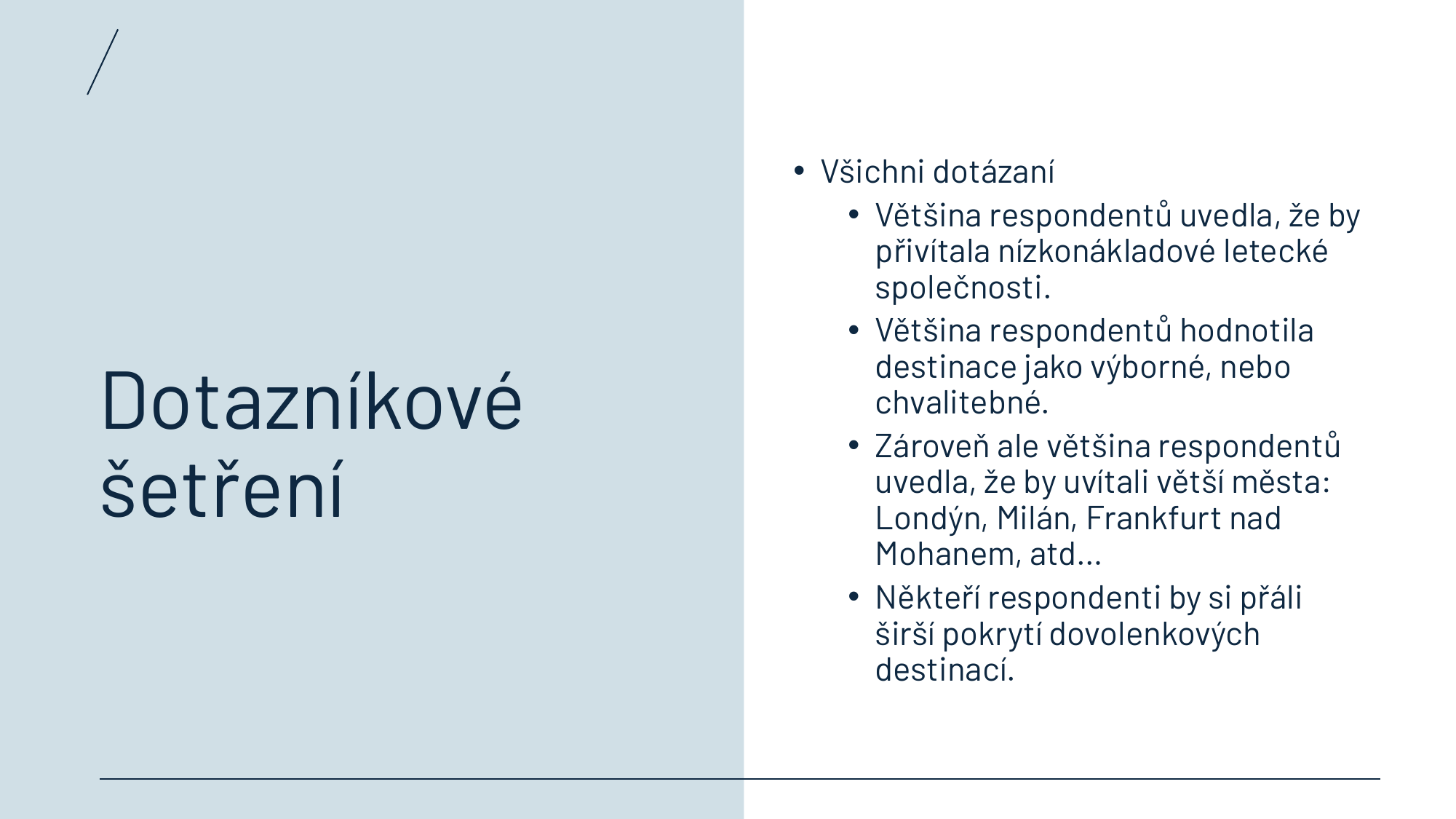

# Dotazníkové šetření
Všichni dotázaní
Většina respondentů uvedla, že by přivítala nízkonákladové letecké společnosti.
Většina respondentů hodnotila destinace jako výborné, nebo chvalitebné.
Zároveň ale většina respondentů uvedla, že by uvítali větší města: Londýn, Milán, Frankfurt nad Mohanem, atd…
Někteří respondenti by si přáli širší pokrytí dovolenkových destinací.